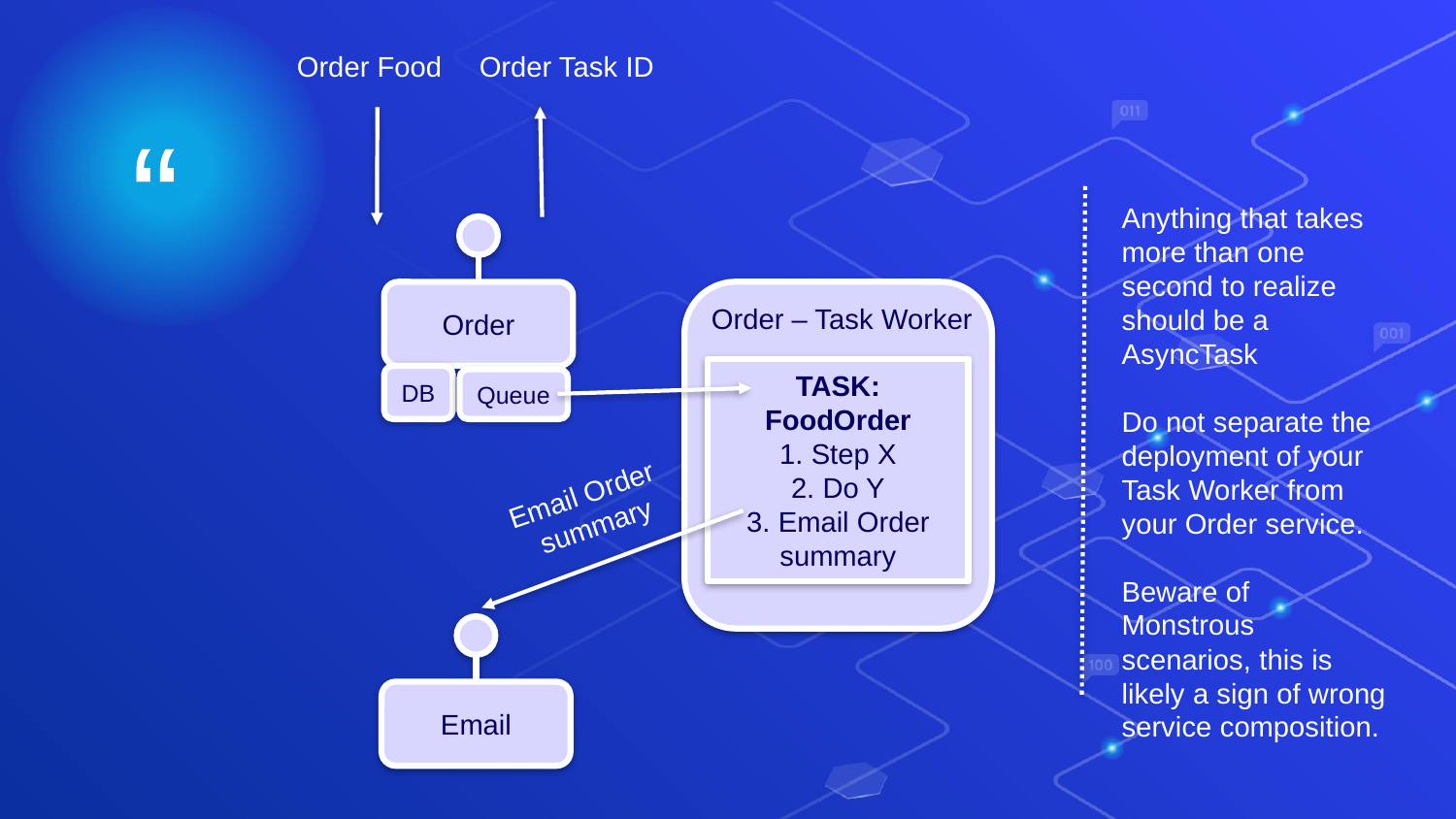

Order Food
Order Task ID
Anything that takes more than one second to realize should be a AsyncTask

Do not separate the deployment of your Task Worker from your Order service.

Beware of Monstrous scenarios, this is likely a sign of wrong service composition.

Order

Order – Task Worker
TASK: FoodOrder
1. Step X
2. Do Y
3. Email Order summary
DB
Queue
Email Order
summary

Email